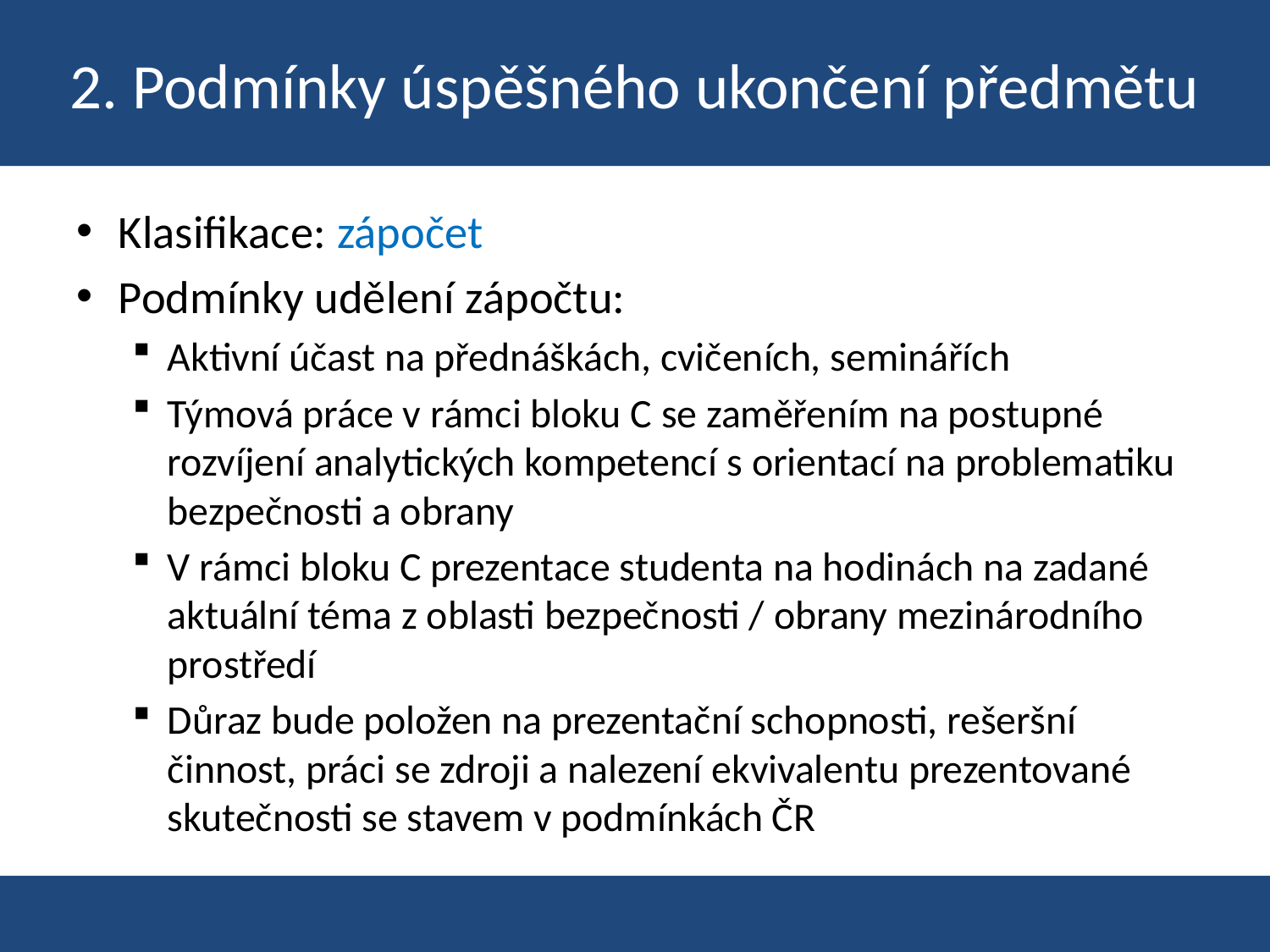

# 2. Podmínky úspěšného ukončení předmětu
Klasifikace: zápočet
Podmínky udělení zápočtu:
Aktivní účast na přednáškách, cvičeních, seminářích
Týmová práce v rámci bloku C se zaměřením na postupné rozvíjení analytických kompetencí s orientací na problematiku bezpečnosti a obrany
V rámci bloku C prezentace studenta na hodinách na zadané aktuální téma z oblasti bezpečnosti / obrany mezinárodního prostředí
Důraz bude položen na prezentační schopnosti, rešeršní činnost, práci se zdroji a nalezení ekvivalentu prezentované skutečnosti se stavem v podmínkách ČR